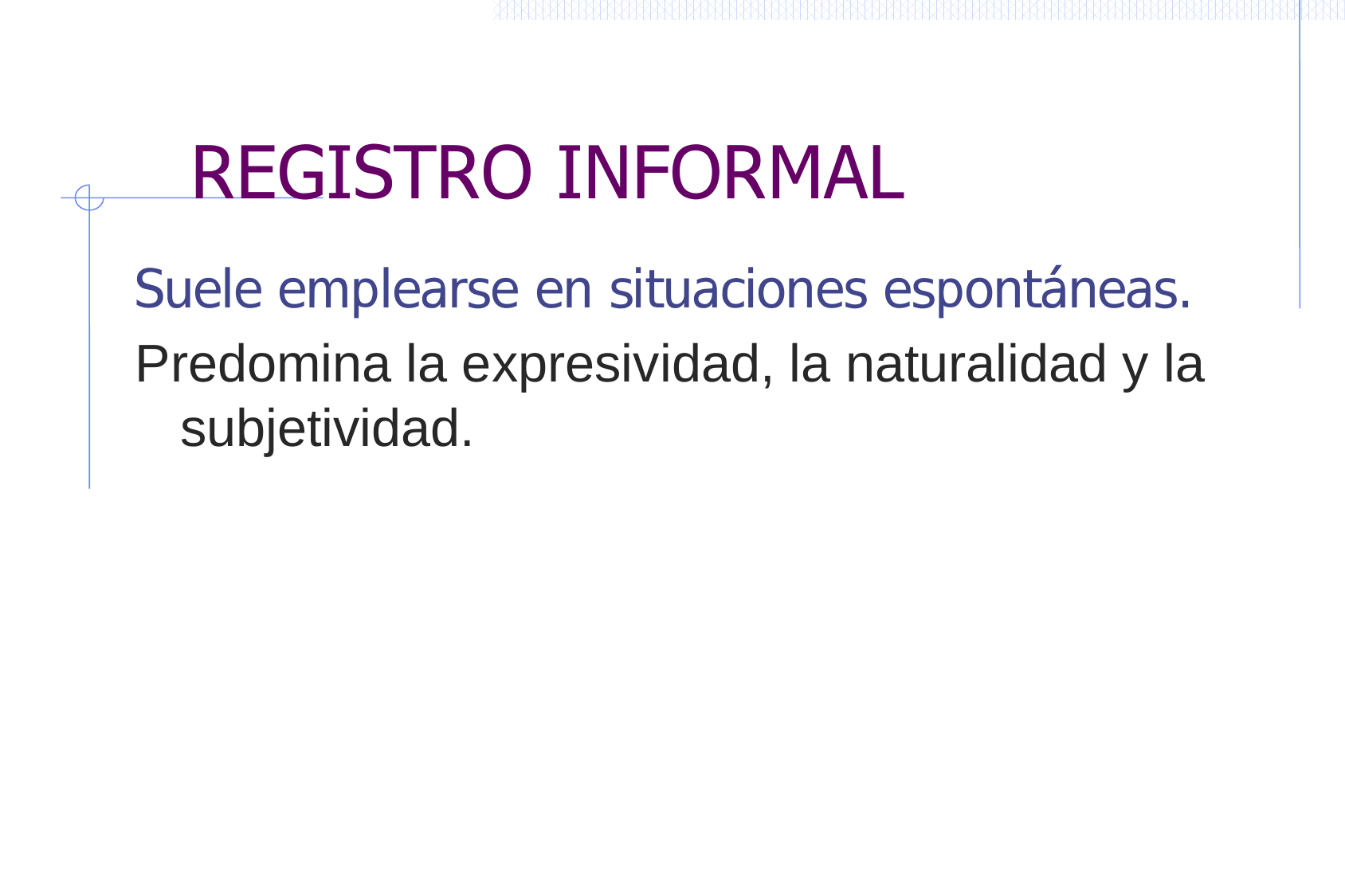

#
REGISTRO INFORMAL

Suele emplearse en situaciones espontáneas.
Predomina la expresividad, la naturalidad y la subjetividad.